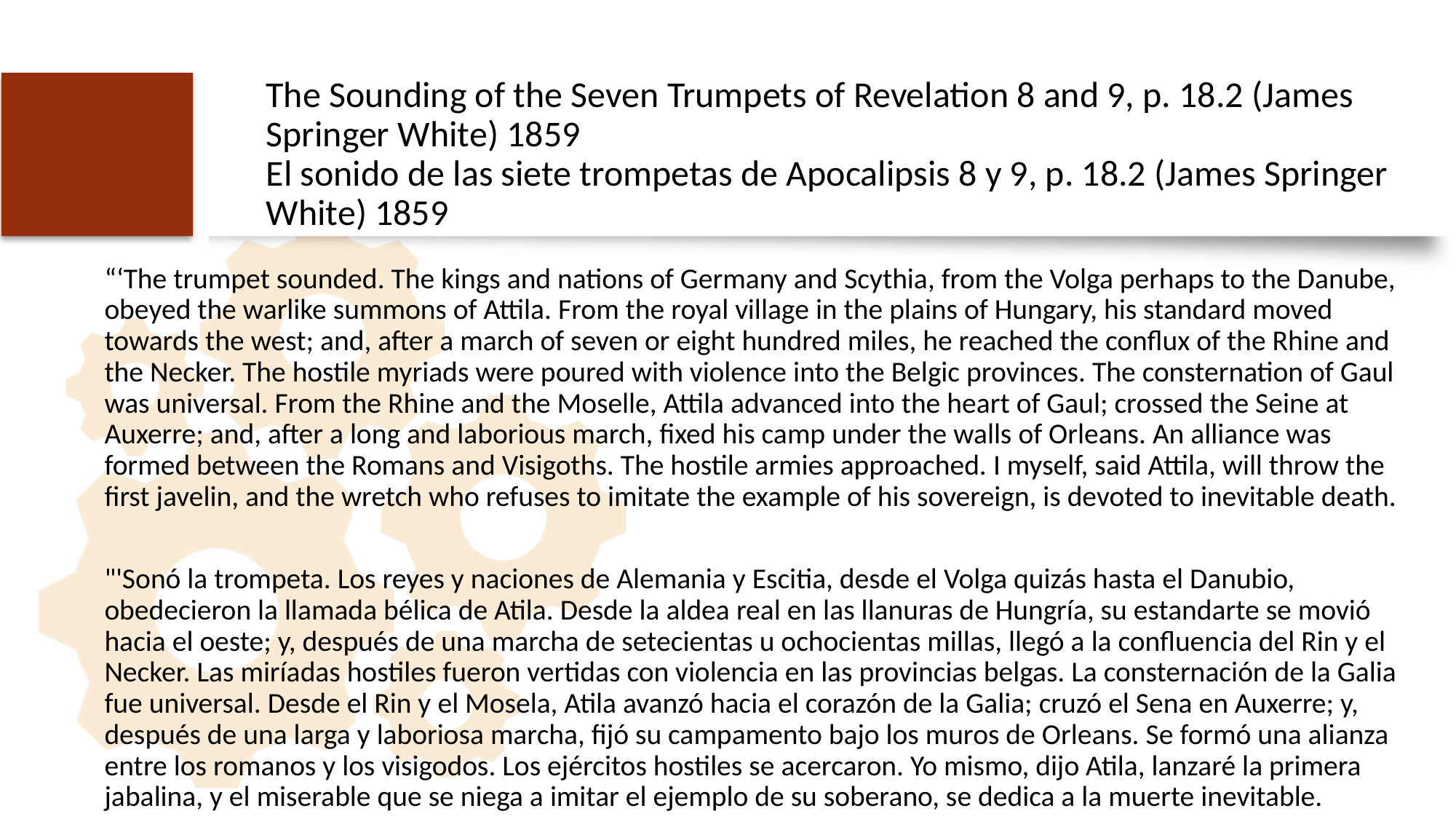

# The Sounding of the Seven Trumpets of Revelation 8 and 9, p. 18.2 (James Springer White) 1859 El sonido de las siete trompetas de Apocalipsis 8 y 9, p. 18.2 (James Springer White) 1859
“‘The trumpet sounded. The kings and nations of Germany and Scythia, from the Volga perhaps to the Danube, obeyed the warlike summons of Attila. From the royal village in the plains of Hungary, his standard moved towards the west; and, after a march of seven or eight hundred miles, he reached the conflux of the Rhine and the Necker. The hostile myriads were poured with violence into the Belgic provinces. The consternation of Gaul was universal. From the Rhine and the Moselle, Attila advanced into the heart of Gaul; crossed the Seine at Auxerre; and, after a long and laborious march, fixed his camp under the walls of Orleans. An alliance was formed between the Romans and Visigoths. The hostile armies approached. I myself, said Attila, will throw the first javelin, and the wretch who refuses to imitate the example of his sovereign, is devoted to inevitable death.

"'Sonó la trompeta. Los reyes y naciones de Alemania y Escitia, desde el Volga quizás hasta el Danubio, obedecieron la llamada bélica de Atila. Desde la aldea real en las llanuras de Hungría, su estandarte se movió hacia el oeste; y, después de una marcha de setecientas u ochocientas millas, llegó a la confluencia del Rin y el Necker. Las miríadas hostiles fueron vertidas con violencia en las provincias belgas. La consternación de la Galia fue universal. Desde el Rin y el Mosela, Atila avanzó hacia el corazón de la Galia; cruzó el Sena en Auxerre; y, después de una larga y laboriosa marcha, fijó su campamento bajo los muros de Orleans. Se formó una alianza entre los romanos y los visigodos. Los ejércitos hostiles se acercaron. Yo mismo, dijo Atila, lanzaré la primera jabalina, y el miserable que se niega a imitar el ejemplo de su soberano, se dedica a la muerte inevitable.